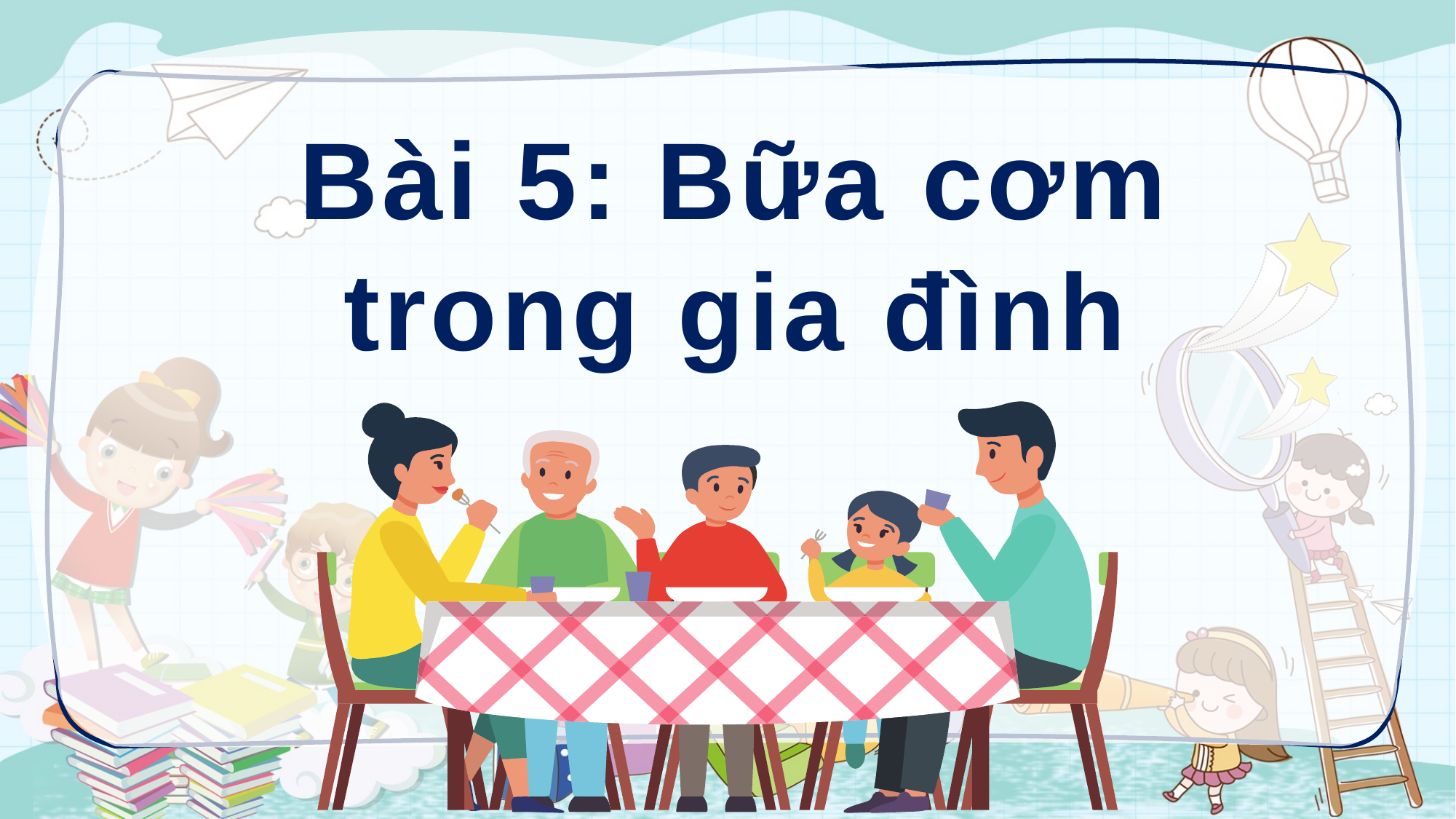

Bài 5: Bữa cơm trong gia đình

NGUYỄN
THỊ ÁI
QUYÊN